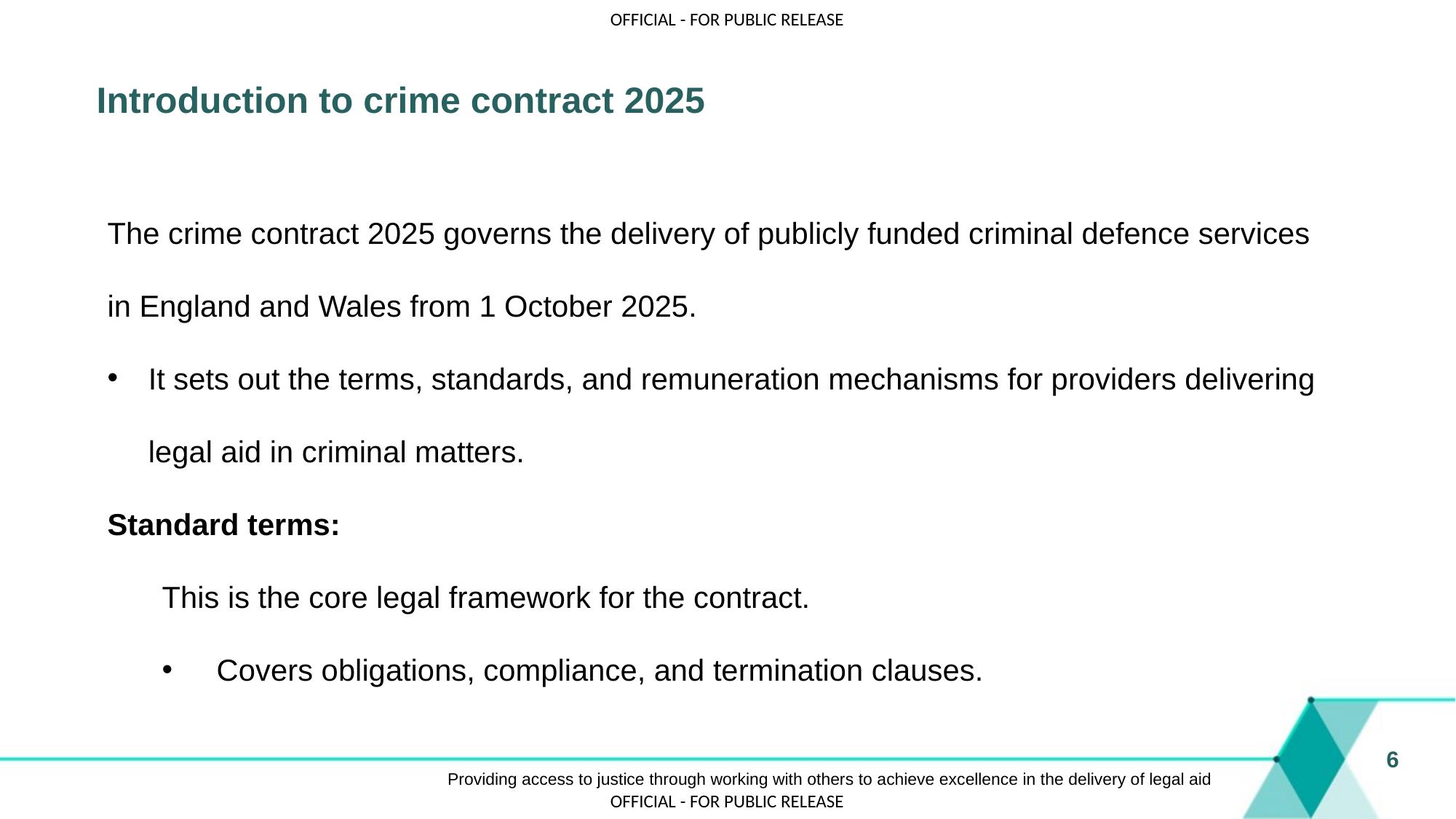

# Introduction to crime contract 2025
The crime contract 2025 governs the delivery of publicly funded criminal defence services in England and Wales from 1 October 2025.
It sets out the terms, standards, and remuneration mechanisms for providers delivering legal aid in criminal matters.
Standard terms:
This is the core legal framework for the contract.
Covers obligations, compliance, and termination clauses.
6
Providing access to justice through working with others to achieve excellence in the delivery of legal aid